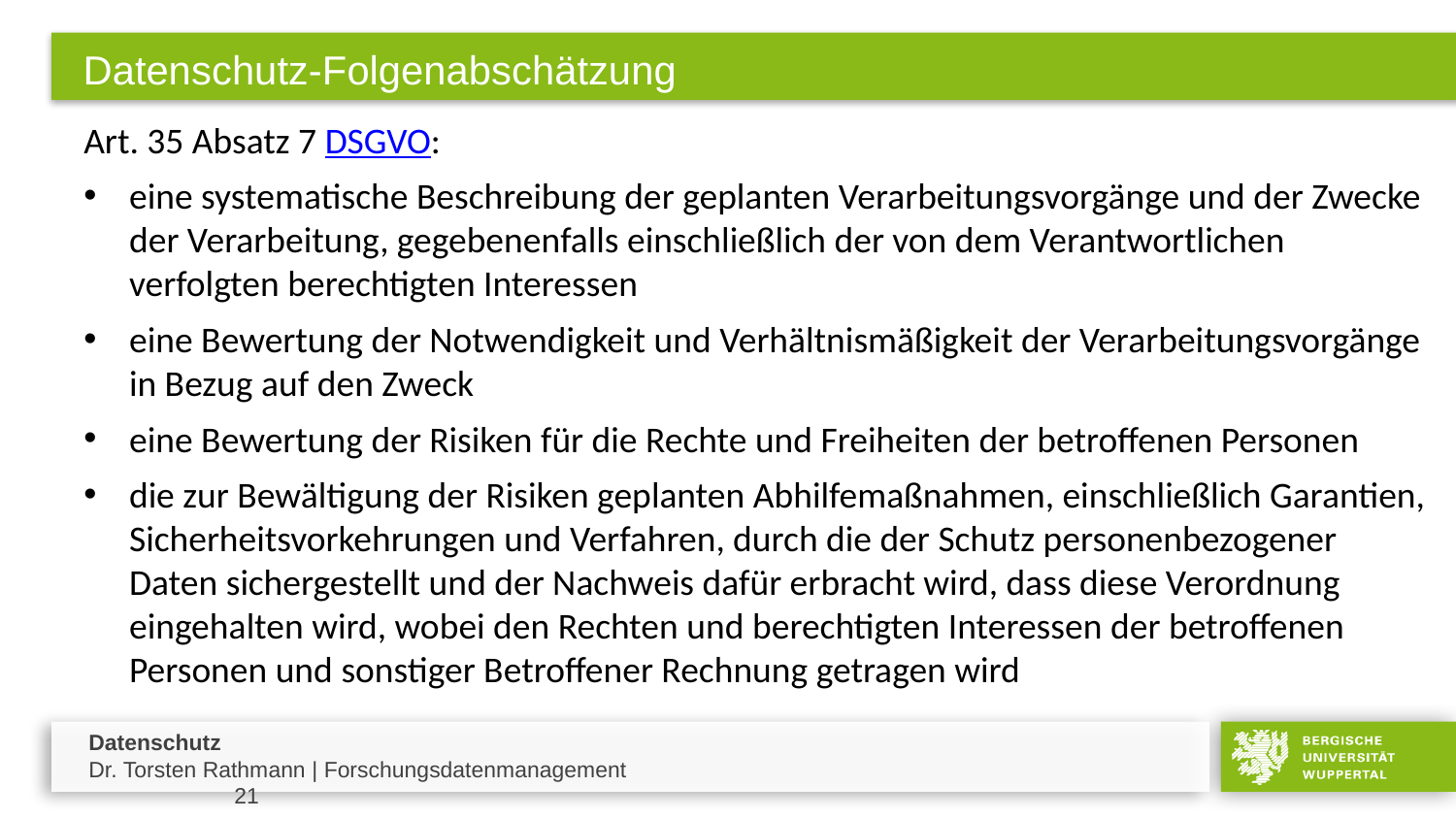

# Datenschutz-Folgenabschätzung
Art. 35 Absatz 7 DSGVO:
eine systematische Beschreibung der geplanten Verarbeitungsvorgänge und der Zwecke der Verarbeitung, gegebenenfalls einschließlich der von dem Verantwortlichen verfolgten berechtigten Interessen
eine Bewertung der Notwendigkeit und Verhältnismäßigkeit der Verarbeitungsvorgänge in Bezug auf den Zweck
eine Bewertung der Risiken für die Rechte und Freiheiten der betroffenen Personen
die zur Bewältigung der Risiken geplanten Abhilfemaßnahmen, einschließlich Garantien, Sicherheitsvorkehrungen und Verfahren, durch die der Schutz personenbezogener Daten sichergestellt und der Nachweis dafür erbracht wird, dass diese Verordnung eingehalten wird, wobei den Rechten und berechtigten Interessen der betroffenen Personen und sonstiger Betroffener Rechnung getragen wird